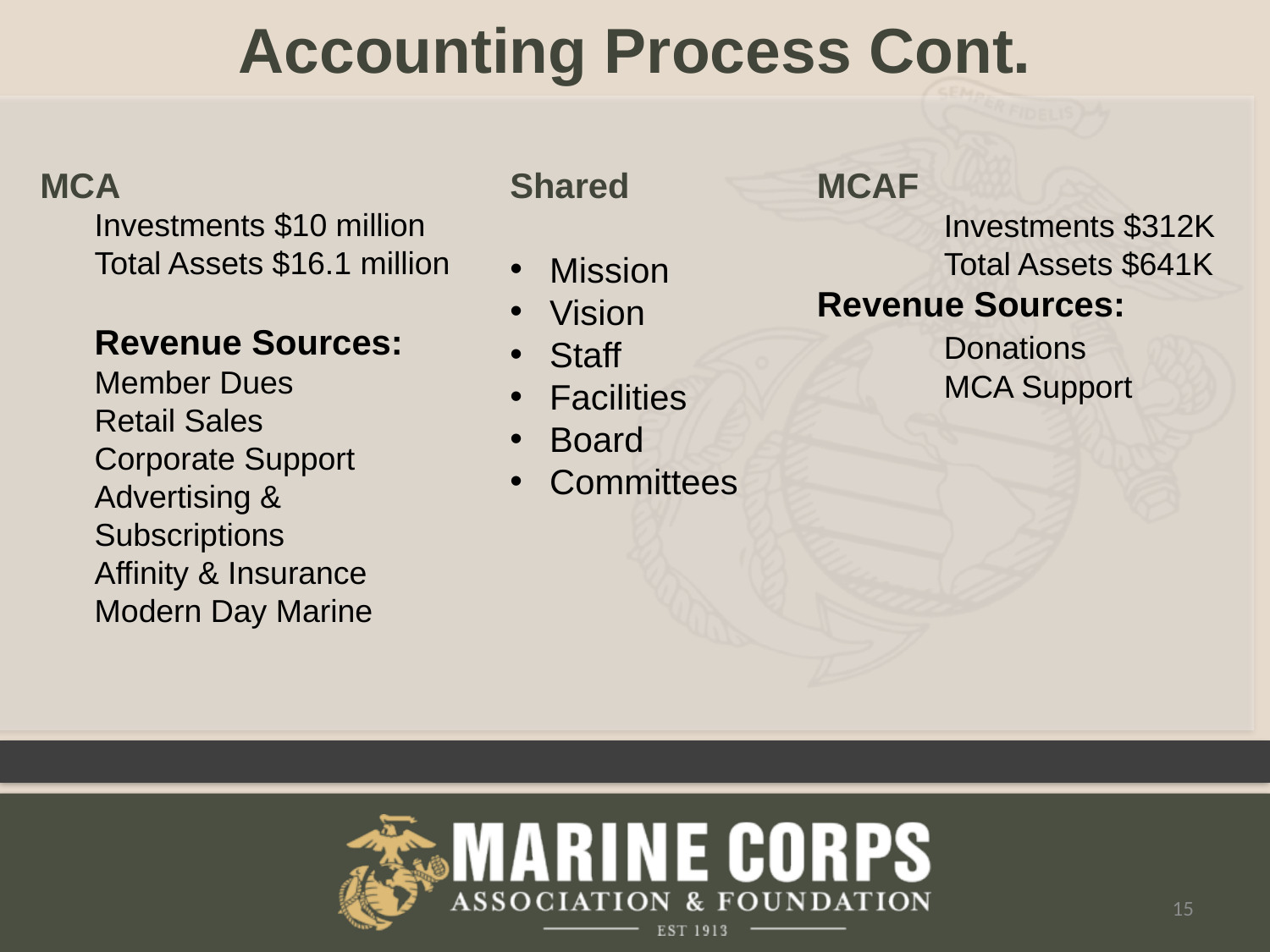

Accounting Process Cont.

     MCA
Investments $10 million
Total Assets $16.1 million

Revenue Sources:
Member Dues
Retail Sales
Corporate Support
Advertising & Subscriptions
Affinity & Insurance
Modern Day Marine
Shared

Mission
Vision
Staff
Facilities
Board
Committees

MCAF
	Investments $312K
	Total Assets $641K
Revenue Sources:
	Donations
       	MCA Support
15